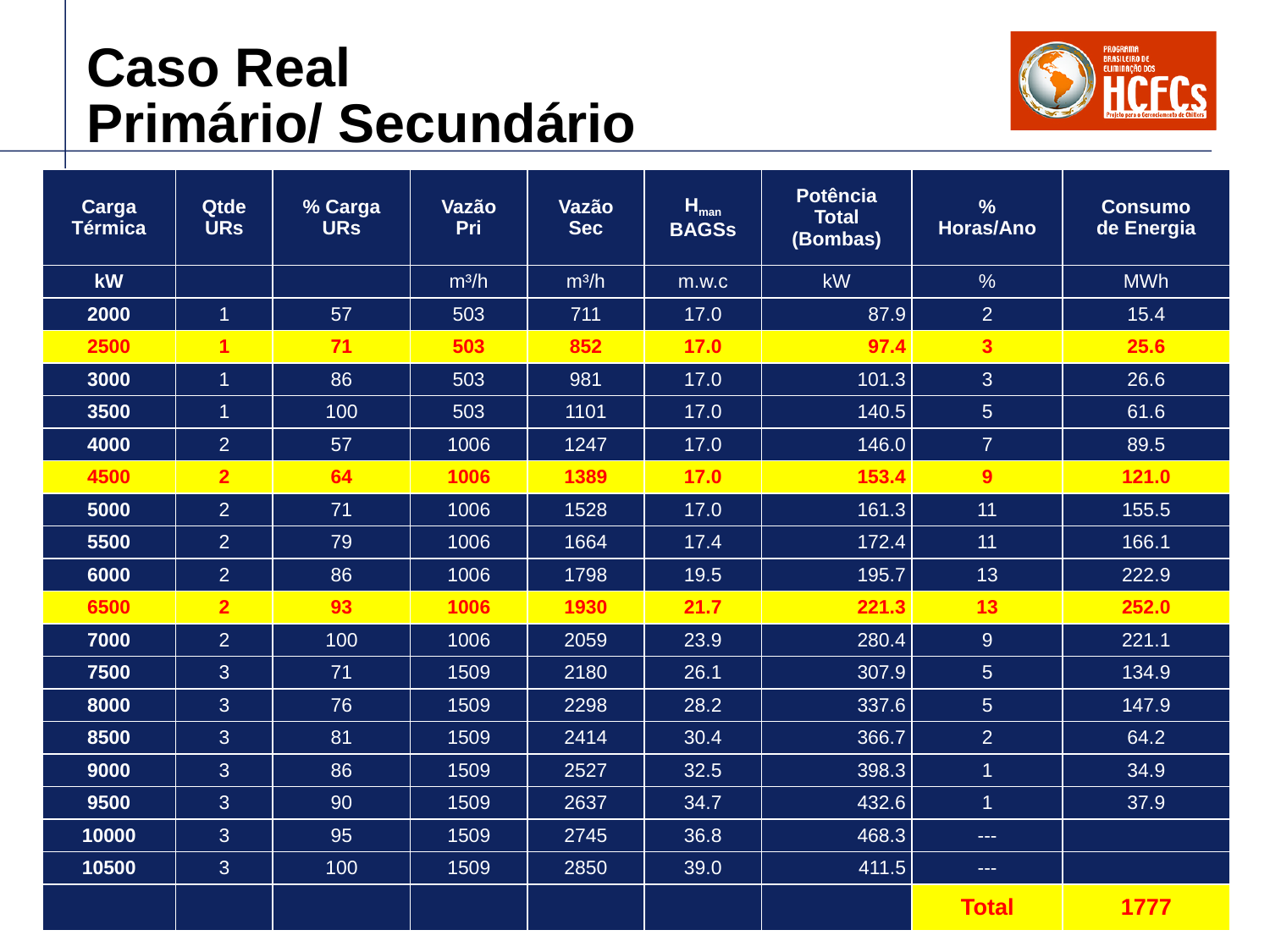

# Caso Real Primário/ Secundário
| Carga Térmica | Qtde URs | % Carga URs | Vazão Pri | Vazão Sec | Hman BAGSs | Potência Total (Bombas) | % Horas/Ano | Consumo de Energia |
| --- | --- | --- | --- | --- | --- | --- | --- | --- |
| kW |  |  | m³/h | m³/h | m.w.c | kW | % | MWh |
| 2000 | 1 | 57 | 503 | 711 | 17.0 | 87.9 | 2 | 15.4 |
| 2500 | 1 | 71 | 503 | 852 | 17.0 | 97.4 | 3 | 25.6 |
| 3000 | 1 | 86 | 503 | 981 | 17.0 | 101.3 | 3 | 26.6 |
| 3500 | 1 | 100 | 503 | 1101 | 17.0 | 140.5 | 5 | 61.6 |
| 4000 | 2 | 57 | 1006 | 1247 | 17.0 | 146.0 | 7 | 89.5 |
| 4500 | 2 | 64 | 1006 | 1389 | 17.0 | 153.4 | 9 | 121.0 |
| 5000 | 2 | 71 | 1006 | 1528 | 17.0 | 161.3 | 11 | 155.5 |
| 5500 | 2 | 79 | 1006 | 1664 | 17.4 | 172.4 | 11 | 166.1 |
| 6000 | 2 | 86 | 1006 | 1798 | 19.5 | 195.7 | 13 | 222.9 |
| 6500 | 2 | 93 | 1006 | 1930 | 21.7 | 221.3 | 13 | 252.0 |
| 7000 | 2 | 100 | 1006 | 2059 | 23.9 | 280.4 | 9 | 221.1 |
| 7500 | 3 | 71 | 1509 | 2180 | 26.1 | 307.9 | 5 | 134.9 |
| 8000 | 3 | 76 | 1509 | 2298 | 28.2 | 337.6 | 5 | 147.9 |
| 8500 | 3 | 81 | 1509 | 2414 | 30.4 | 366.7 | 2 | 64.2 |
| 9000 | 3 | 86 | 1509 | 2527 | 32.5 | 398.3 | 1 | 34.9 |
| 9500 | 3 | 90 | 1509 | 2637 | 34.7 | 432.6 | 1 | 37.9 |
| 10000 | 3 | 95 | 1509 | 2745 | 36.8 | 468.3 | --- |  |
| 10500 | 3 | 100 | 1509 | 2850 | 39.0 | 411.5 | --- |  |
|  |  |  |  |  |  |  | Total | 1777 |